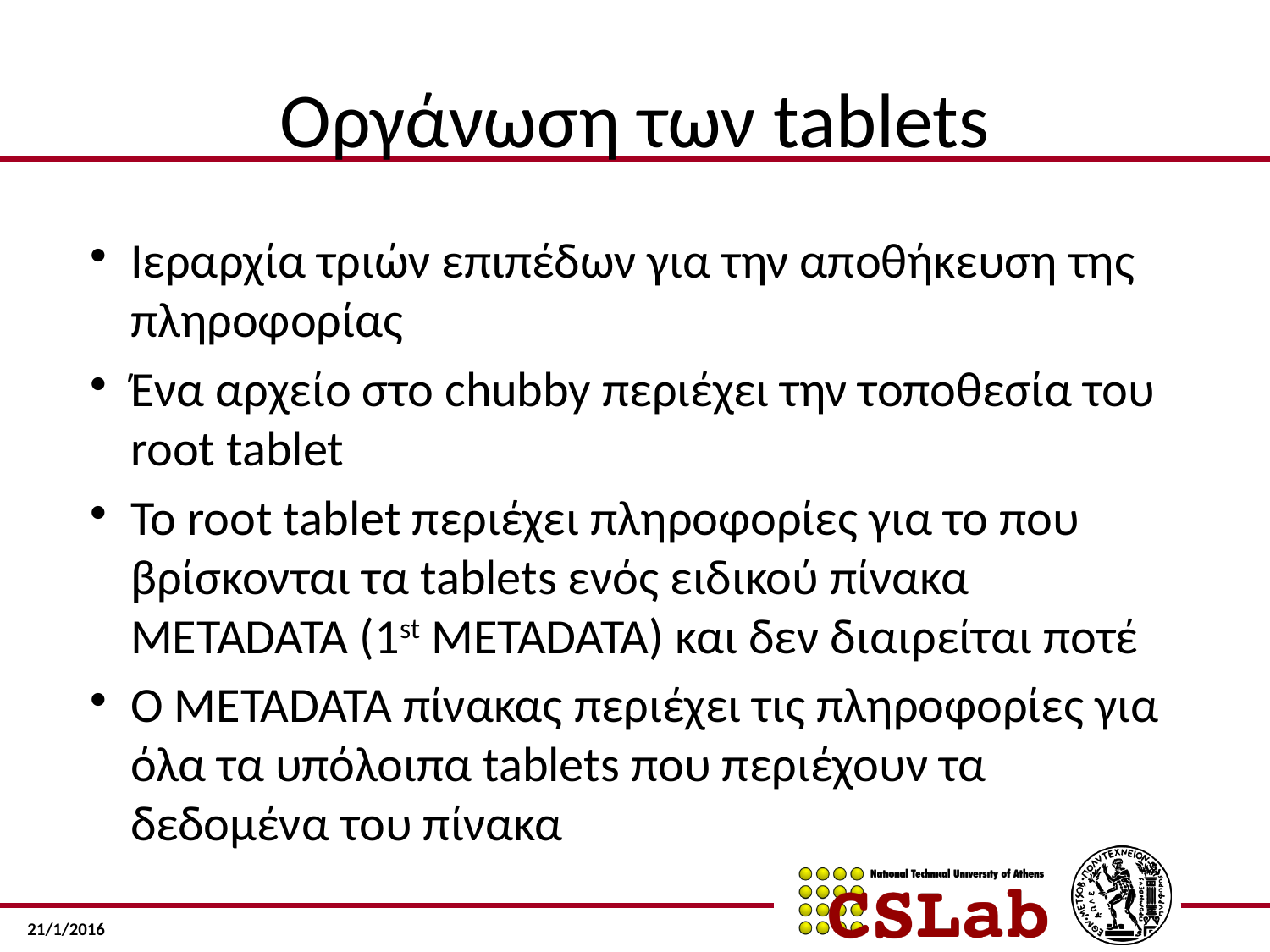

# Οργάνωση των tablets
Ιεραρχία τριών επιπέδων για την αποθήκευση της πληροφορίας
Ένα αρχείο στο chubby περιέχει την τοποθεσία του root tablet
Το root tablet περιέχει πληροφορίες για το που βρίσκονται τα tablets ενός ειδικού πίνακα METADATA (1st METADATA) και δεν διαιρείται ποτέ
Ο METADATA πίνακας περιέχει τις πληροφορίες για όλα τα υπόλοιπα tablets που περιέχουν τα δεδομένα του πίνακα